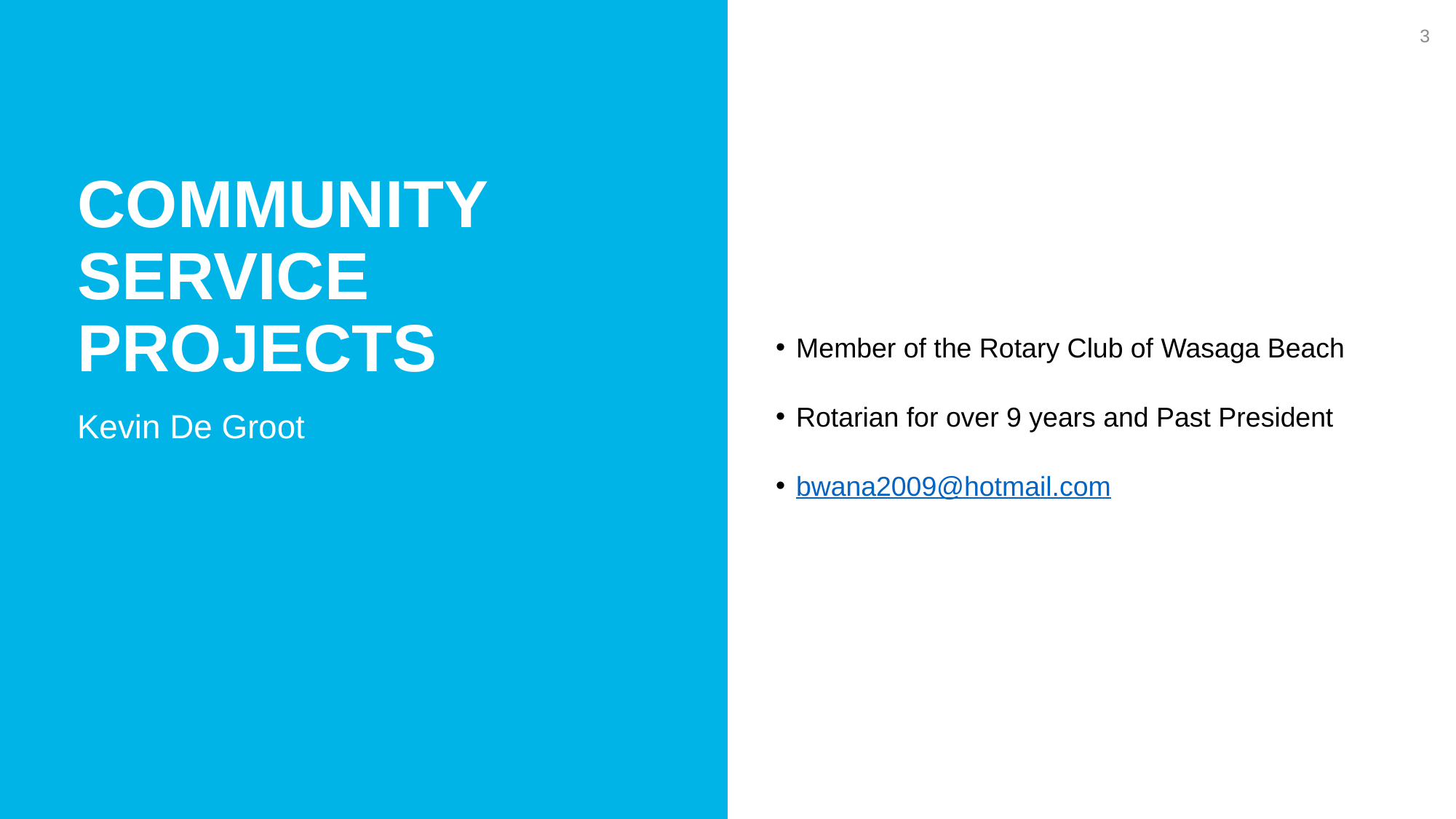

3
Community service projects

Member of the Rotary Club of Wasaga Beach
Rotarian for over 9 years and Past President
bwana2009@hotmail.com

Kevin De Groot